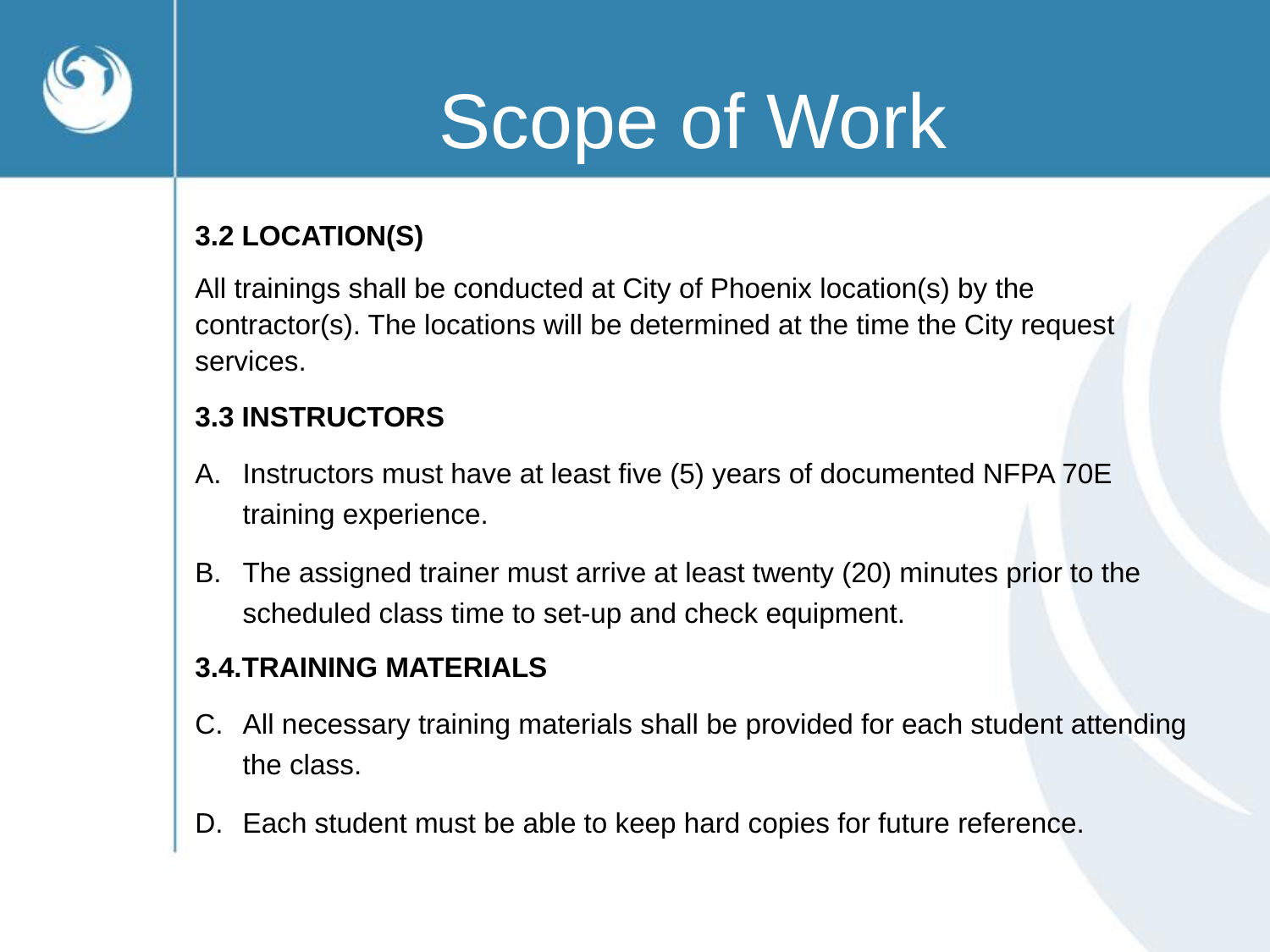

# Scope of Work
3.2 LOCATION(S)
All trainings shall be conducted at City of Phoenix location(s) by the contractor(s). The locations will be determined at the time the City request services.
3.3 INSTRUCTORS
Instructors must have at least five (5) years of documented NFPA 70E training experience.
The assigned trainer must arrive at least twenty (20) minutes prior to the scheduled class time to set-up and check equipment.
3.4.TRAINING MATERIALS
All necessary training materials shall be provided for each student attending the class.
Each student must be able to keep hard copies for future reference.